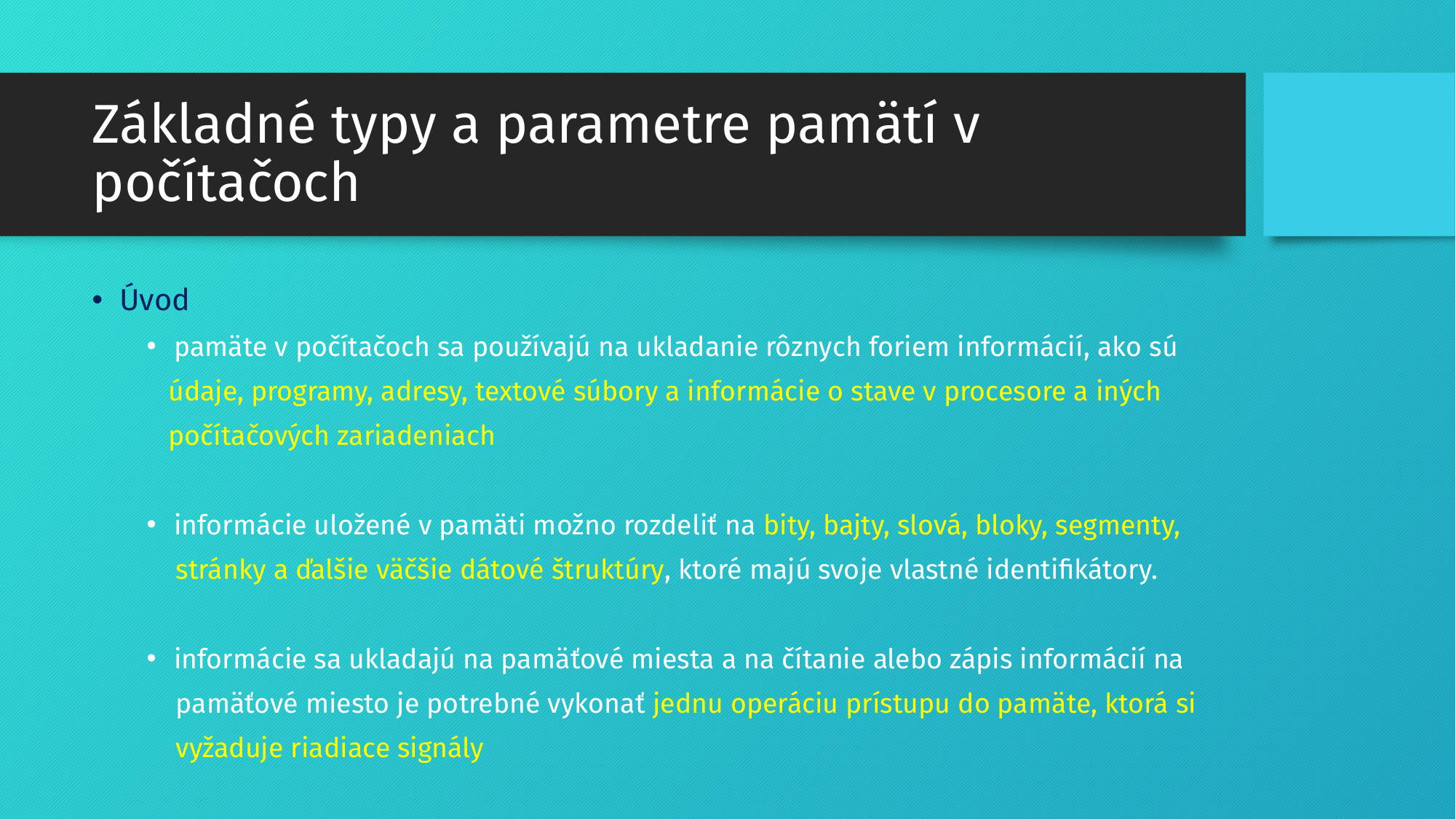

# Základné typy a parametre pamätí v počítačoch
Úvod
pamäte v počítačoch sa používajú na ukladanie rôznych foriem informácií, ako sú
   údaje, programy, adresy, textové súbory a informácie o stave v procesore a iných
   počítačových zariadeniach

informácie uložené v pamäti možno rozdeliť na bity, bajty, slová, bloky, segmenty,
    stránky a ďalšie väčšie dátové štruktúry, ktoré majú svoje vlastné identifikátory.

informácie sa ukladajú na pamäťové miesta a na čítanie alebo zápis informácií na
    pamäťové miesto je potrebné vykonať jednu operáciu prístupu do pamäte, ktorá si
    vyžaduje riadiace signály